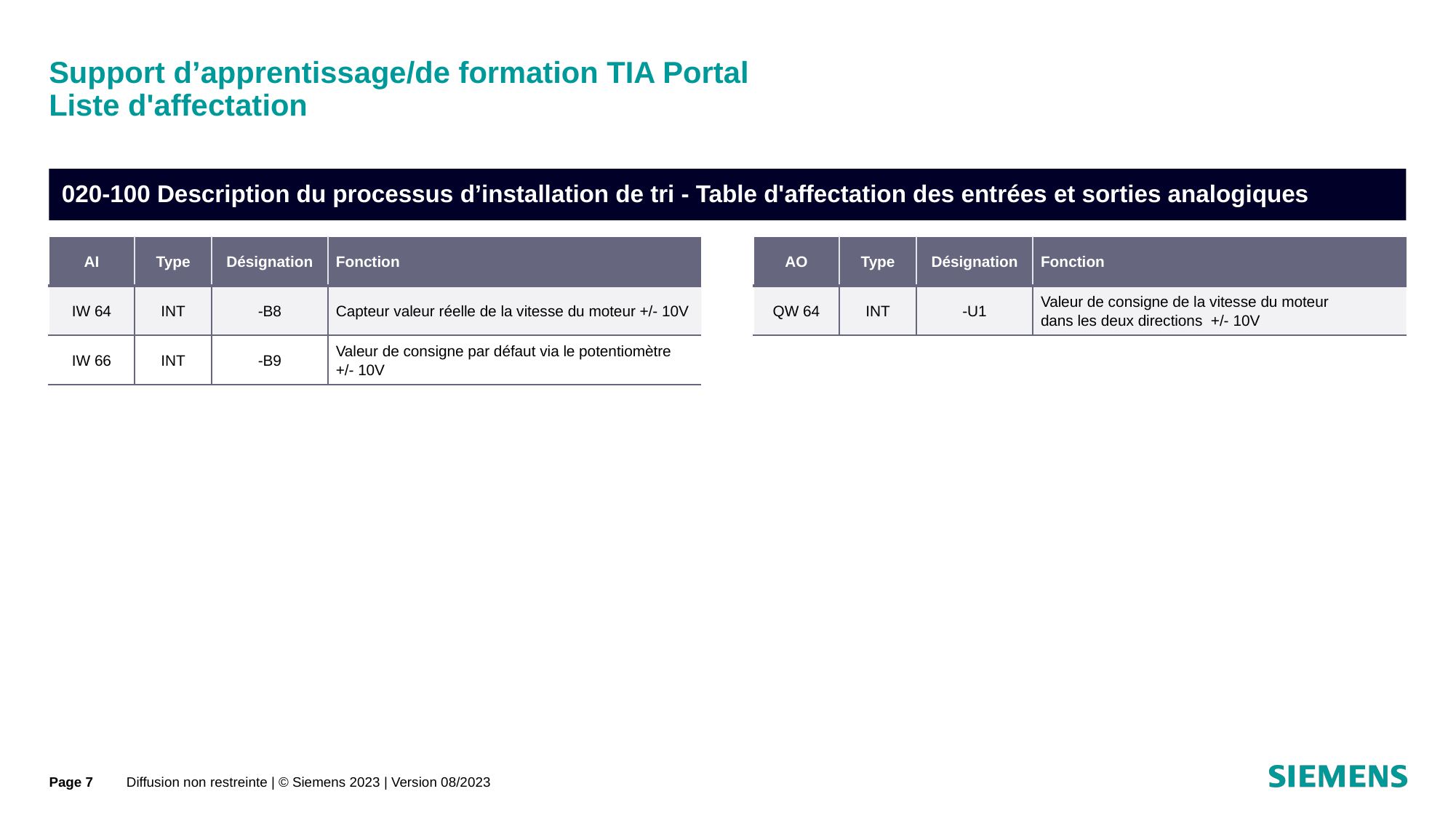

# Support d’apprentissage/de formation TIA Portal Liste d'affectation
020-100 Description du processus d’installation de tri - Table d'affectation des entrées et sorties analogiques
| AI | Type | Désignation | Fonction |
| --- | --- | --- | --- |
| IW 64 | INT | -B8 | Capteur valeur réelle de la vitesse du moteur +/- 10V |
| IW 66 | INT | -B9 | Valeur de consigne par défaut via le potentiomètre +/- 10V |
| AO | Type | Désignation | Fonction |
| --- | --- | --- | --- |
| QW 64 | INT | -U1 | Valeur de consigne de la vitesse du moteur dans les deux directions +/- 10V |
Page 7
Diffusion non restreinte | © Siemens 2023 | Version 08/2023